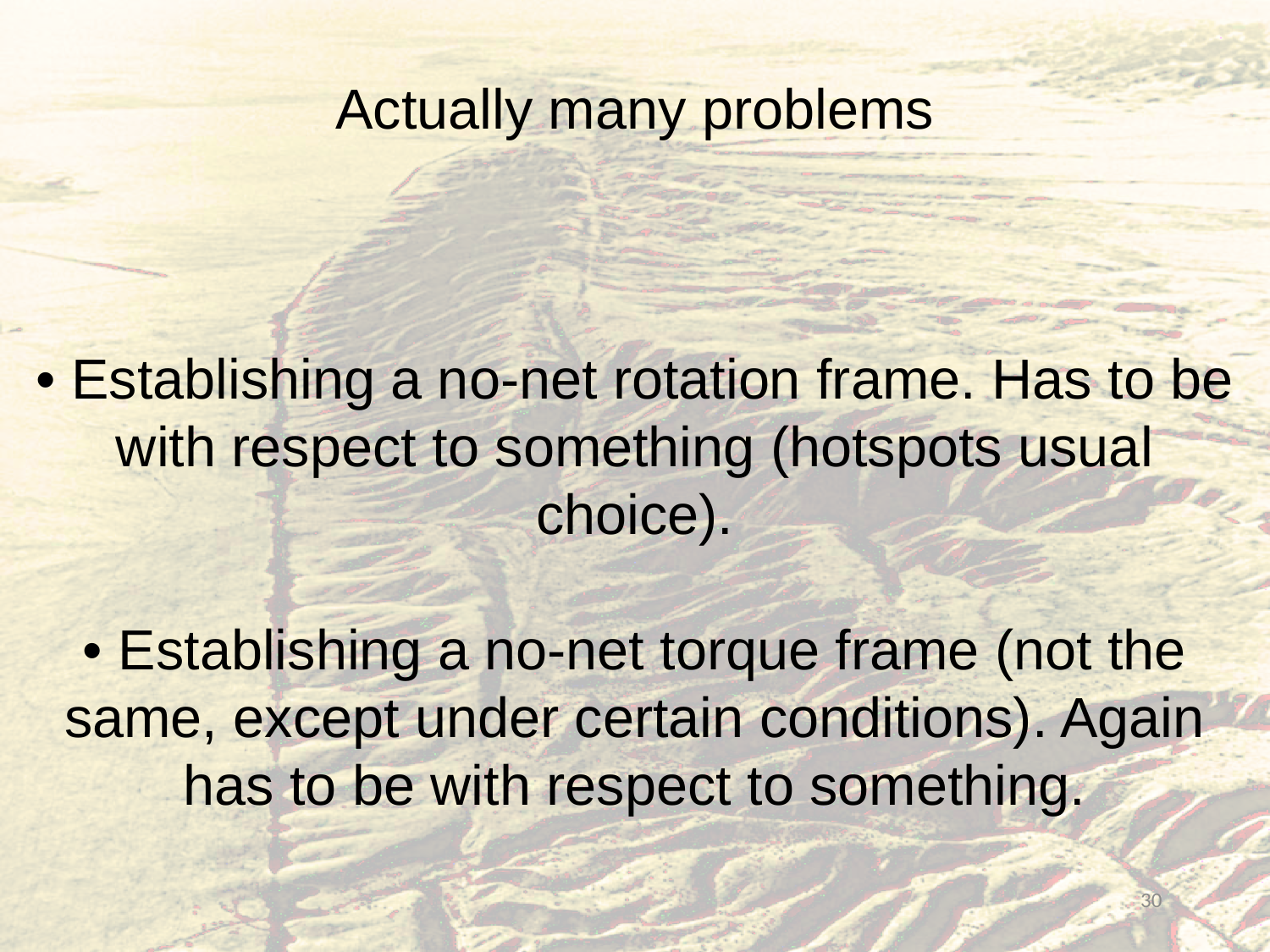

Actually many problems

• Establishing a no-net rotation frame. Has to be with respect to something (hotspots usual choice).

• Establishing a no-net torque frame (not the same, except under certain conditions). Again has to be with respect to something.
30